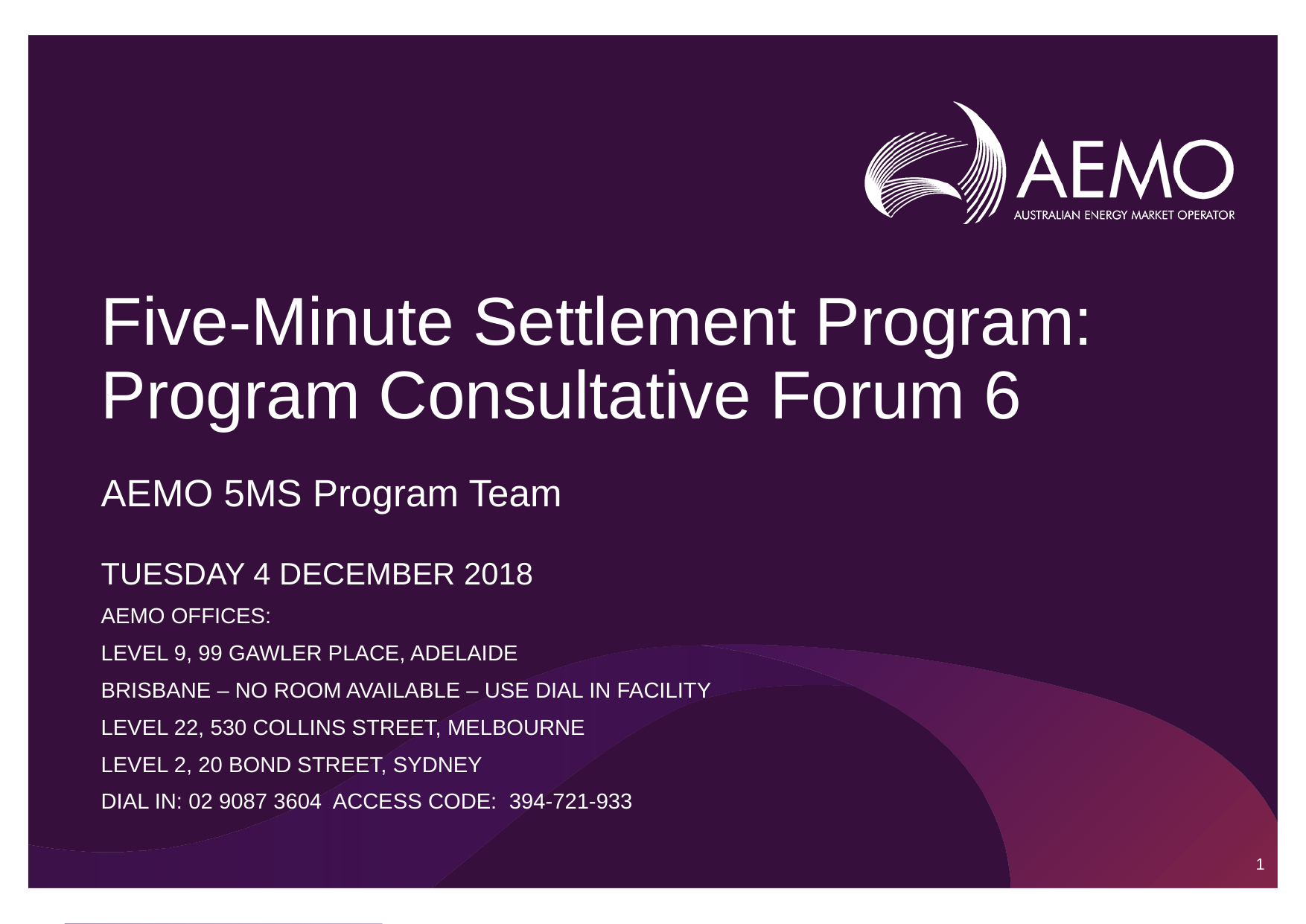

# Five-Minute Settlement Program: Program Consultative Forum 6
AEMO 5MS Program Team
Tuesday 4 December 2018
AEMO Offices:
Level 9, 99 Gawler Place, Adelaide
BRISBANE – NO ROOM AVAILABLE – USE DIAL IN FACILITY
Level 22, 530 Collins Street, Melbourne
LEVEL 2, 20 BOND STREET, SYDNEY
DIAL IN: 02 9087 3604  ACCESS CODE:  394-721-933
1